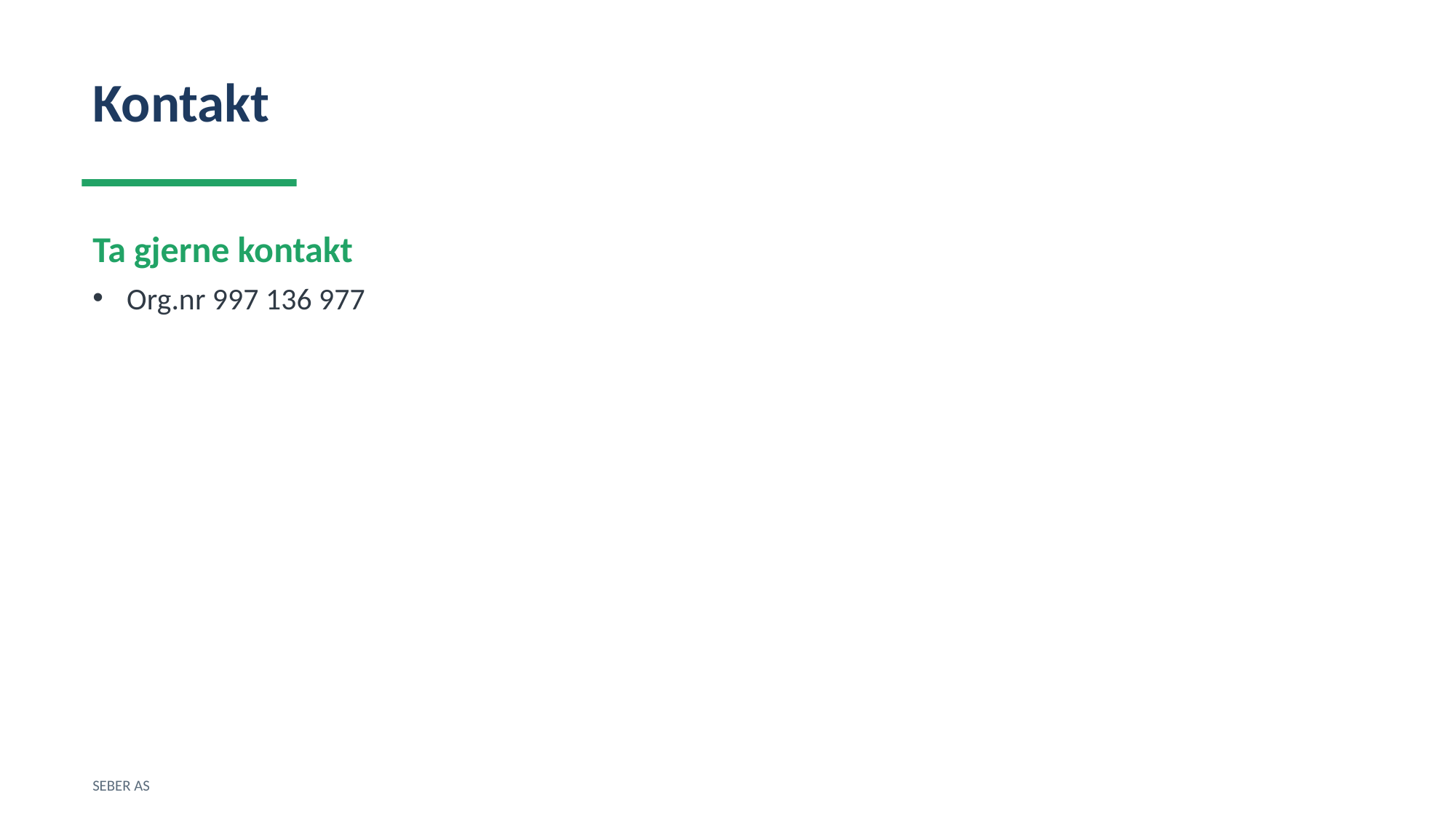

Kontakt

Ta gjerne kontakt
Org.nr 997 136 977
SEBER AS